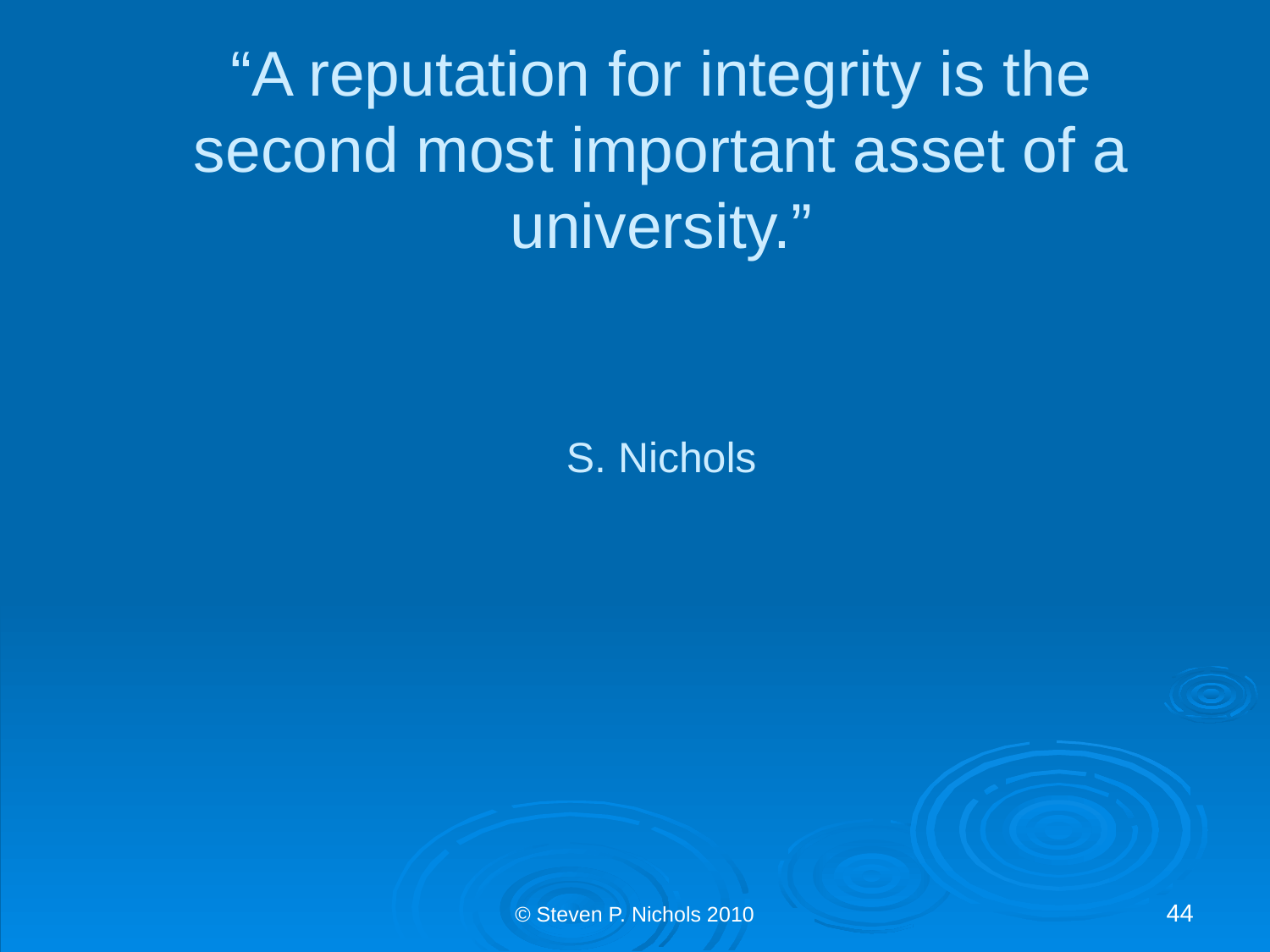

# “A reputation for integrity is the second most important asset of a university.” S. Nichols
© Steven P. Nichols 2010
44